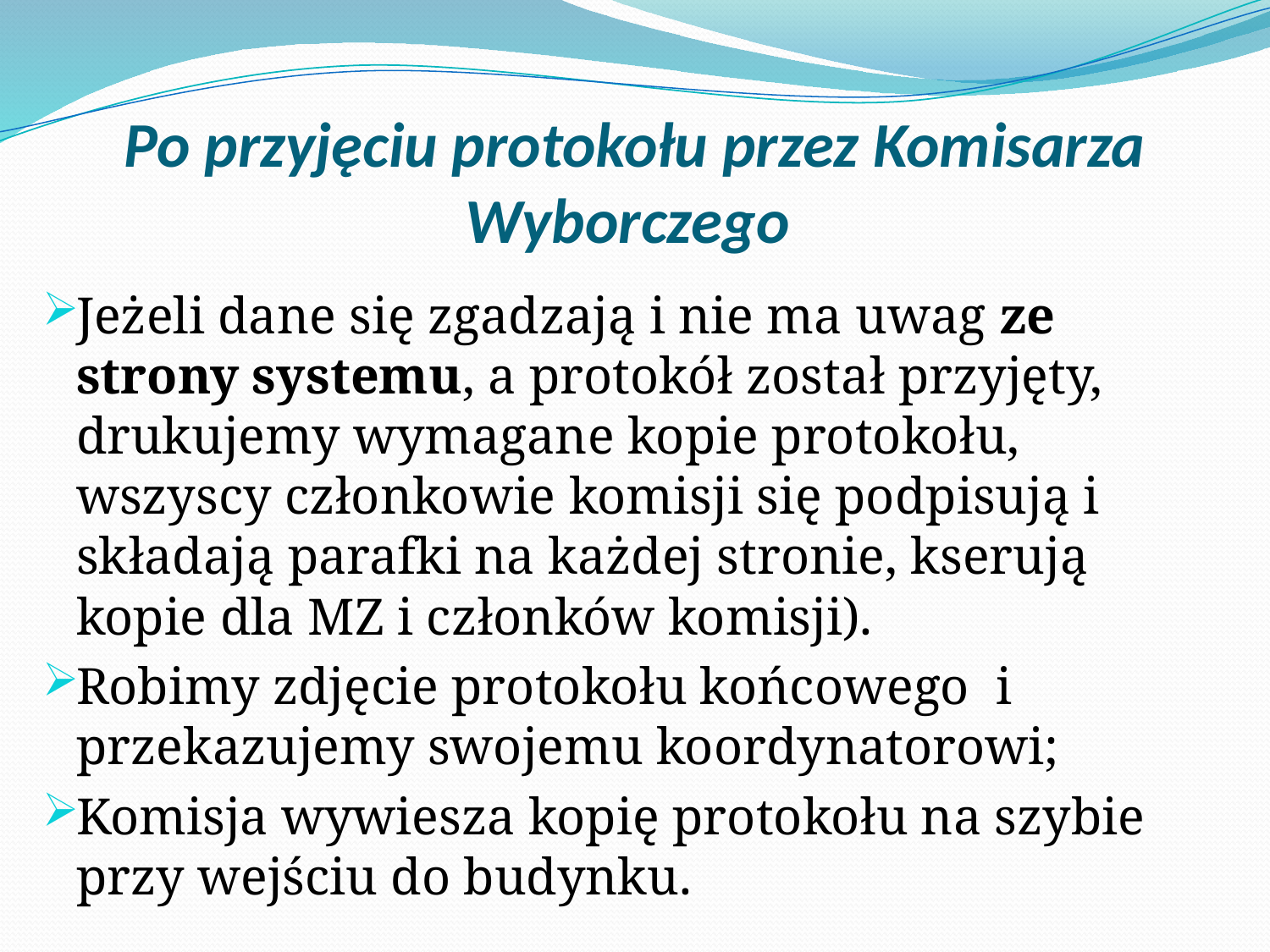

# Po przyjęciu protokołu przez Komisarza Wyborczego
Jeżeli dane się zgadzają i nie ma uwag ze strony systemu, a protokół został przyjęty, drukujemy wymagane kopie protokołu, wszyscy członkowie komisji się podpisują i składają parafki na każdej stronie, kserują kopie dla MZ i członków komisji).
Robimy zdjęcie protokołu końcowego  i przekazujemy swojemu koordynatorowi;
Komisja wywiesza kopię protokołu na szybie przy wejściu do budynku.